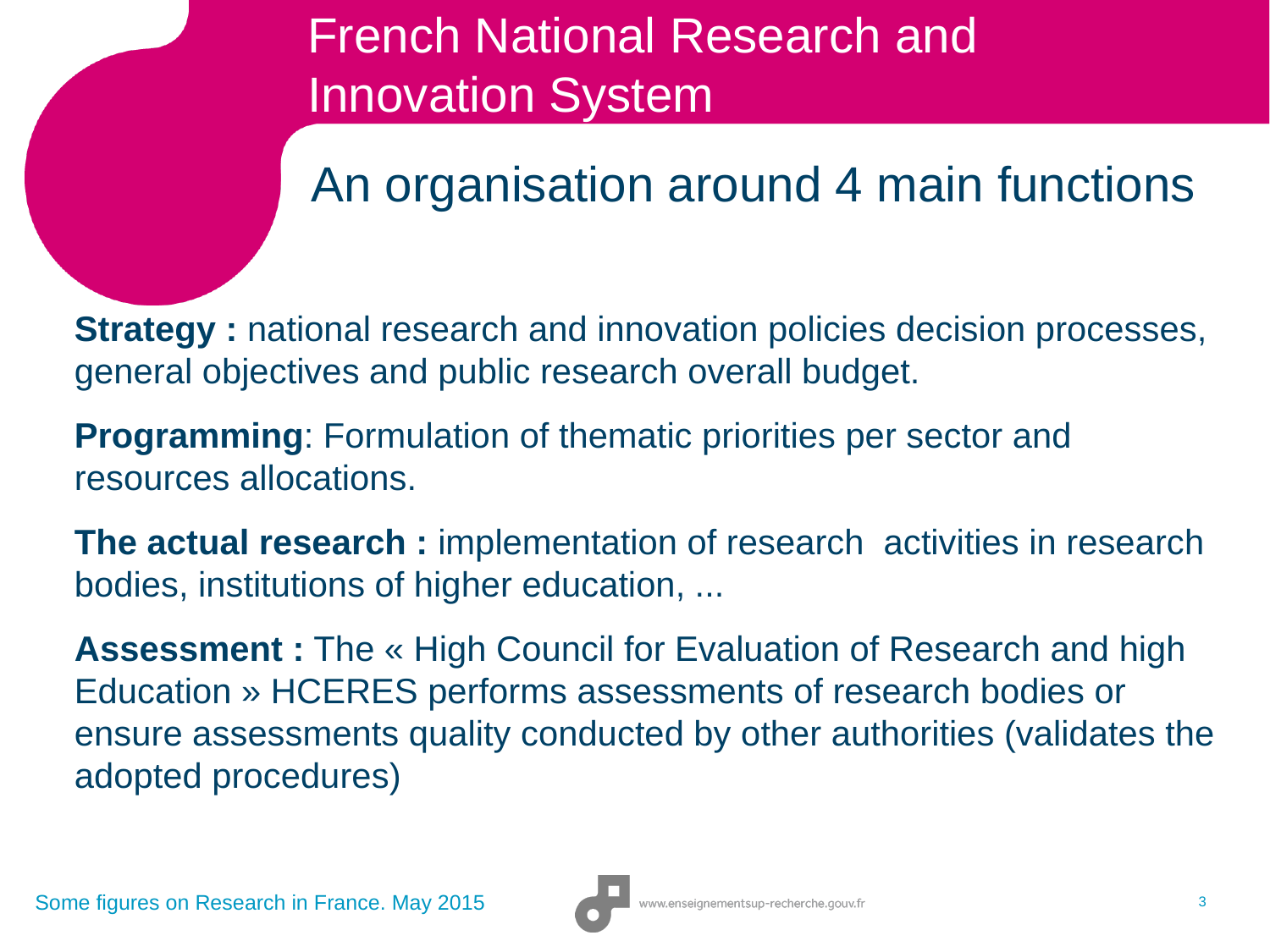

# French National Research and Innovation System
An organisation around 4 main functions
Strategy : national research and innovation policies decision processes, general objectives and public research overall budget.
Programming: Formulation of thematic priorities per sector and resources allocations.
The actual research : implementation of research  activities in research bodies, institutions of higher education, ...
Assessment : The « High Council for Evaluation of Research and high Education » HCERES performs assessments of research bodies or ensure assessments quality conducted by other authorities (validates the adopted procedures)
Some figures on Research in France. May 2015
3